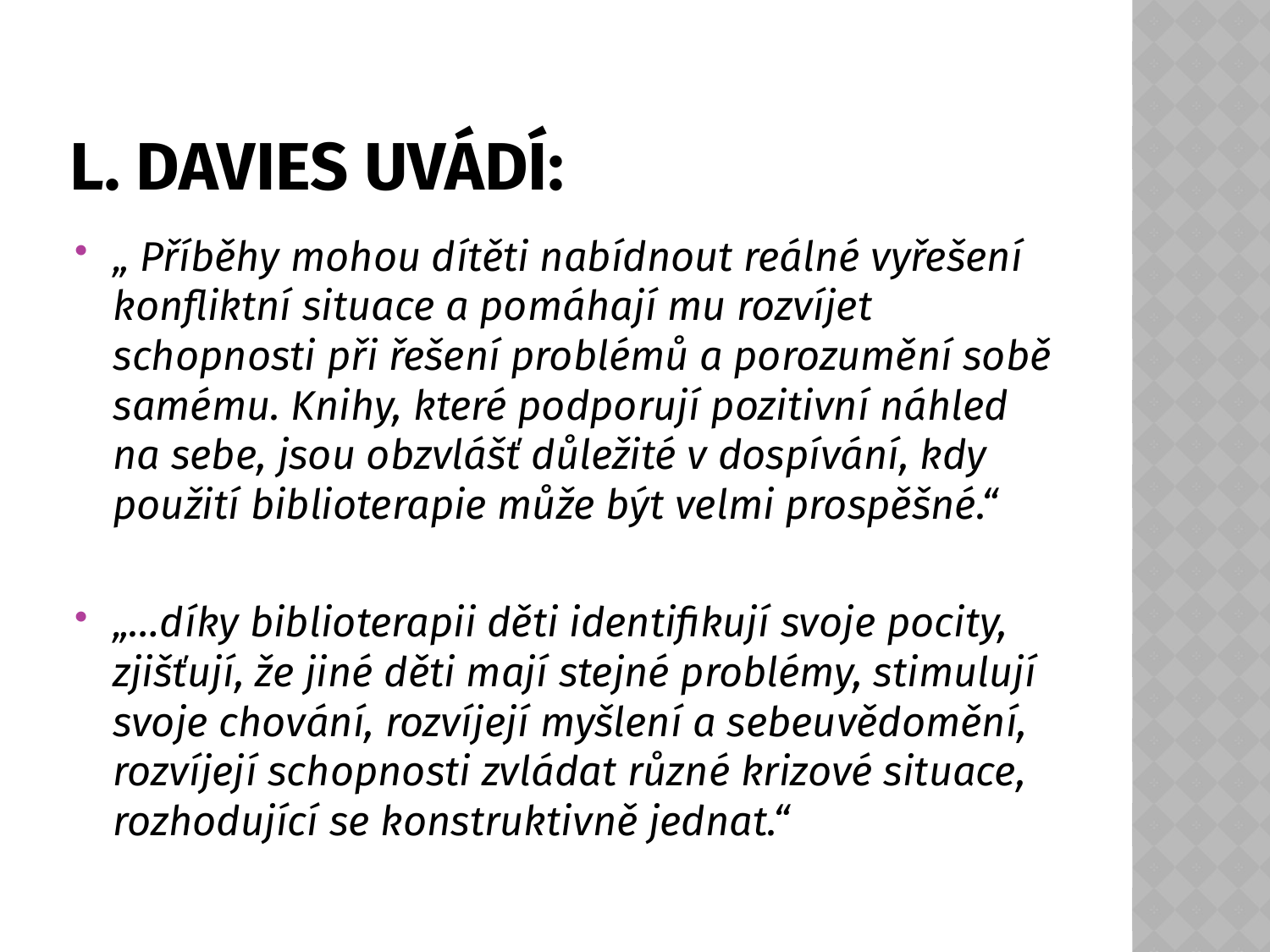

# L. Davies uvádí:
„ Příběhy mohou dítěti nabídnout reálné vyřešení konfliktní situace a pomáhají mu rozvíjet schopnosti při řešení problémů a porozumění sobě samému. Knihy, které podporují pozitivní náhled na sebe, jsou obzvlášť důležité v dospívání, kdy použití biblioterapie může být velmi prospěšné.“

„…díky biblioterapii děti identifikují svoje pocity, zjišťují, že jiné děti mají stejné problémy, stimulují svoje chování, rozvíjejí myšlení a sebeuvědomění, rozvíjejí schopnosti zvládat různé krizové situace, rozhodující se konstruktivně jednat.“